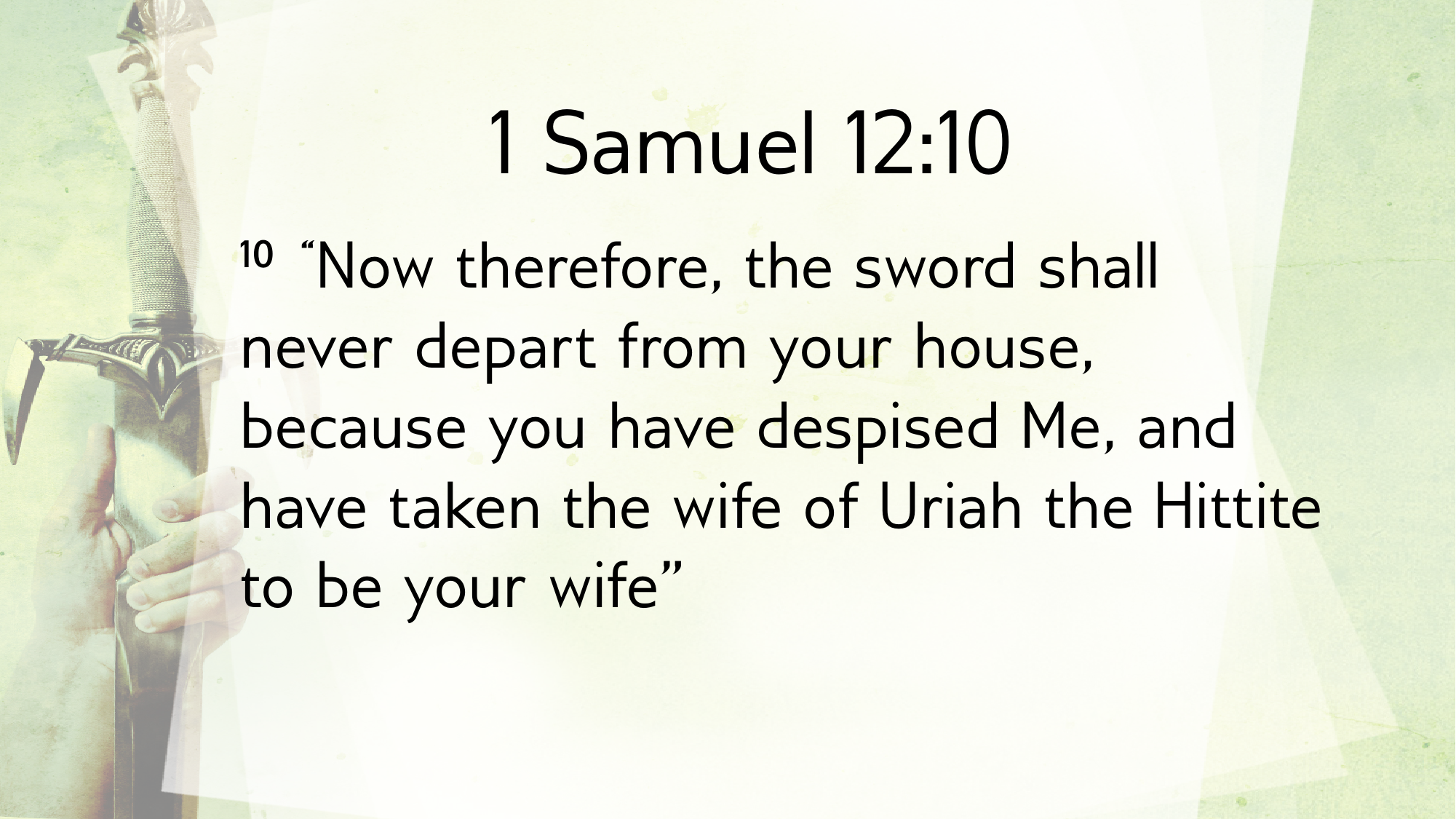

1 Samuel 12:10

10  “Now therefore, the sword shall never depart from your house, because you have despised Me, and have taken the wife of Uriah the Hittite to be your wife”